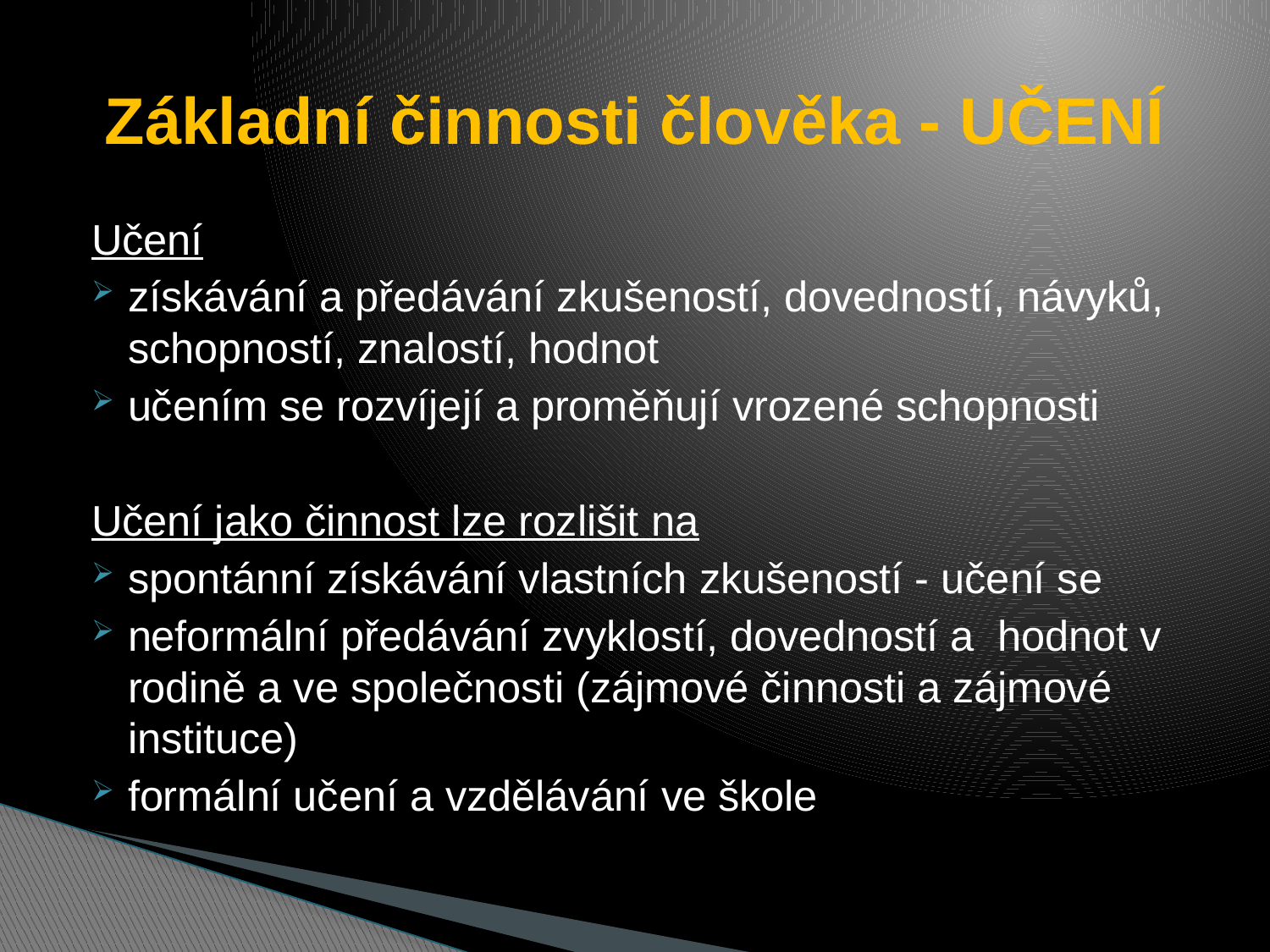

# Základní činnosti člověka - UČENÍ
Učení
získávání a předávání zkušeností, dovedností, návyků, schopností, znalostí, hodnot
učením se rozvíjejí a proměňují vrozené schopnosti

Učení jako činnost lze rozlišit na
spontánní získávání vlastních zkušeností - učení se
neformální předávání zvyklostí, dovedností a  hodnot v rodině a ve společnosti (zájmové činnosti a zájmové instituce)
formální učení a vzdělávání ve škole